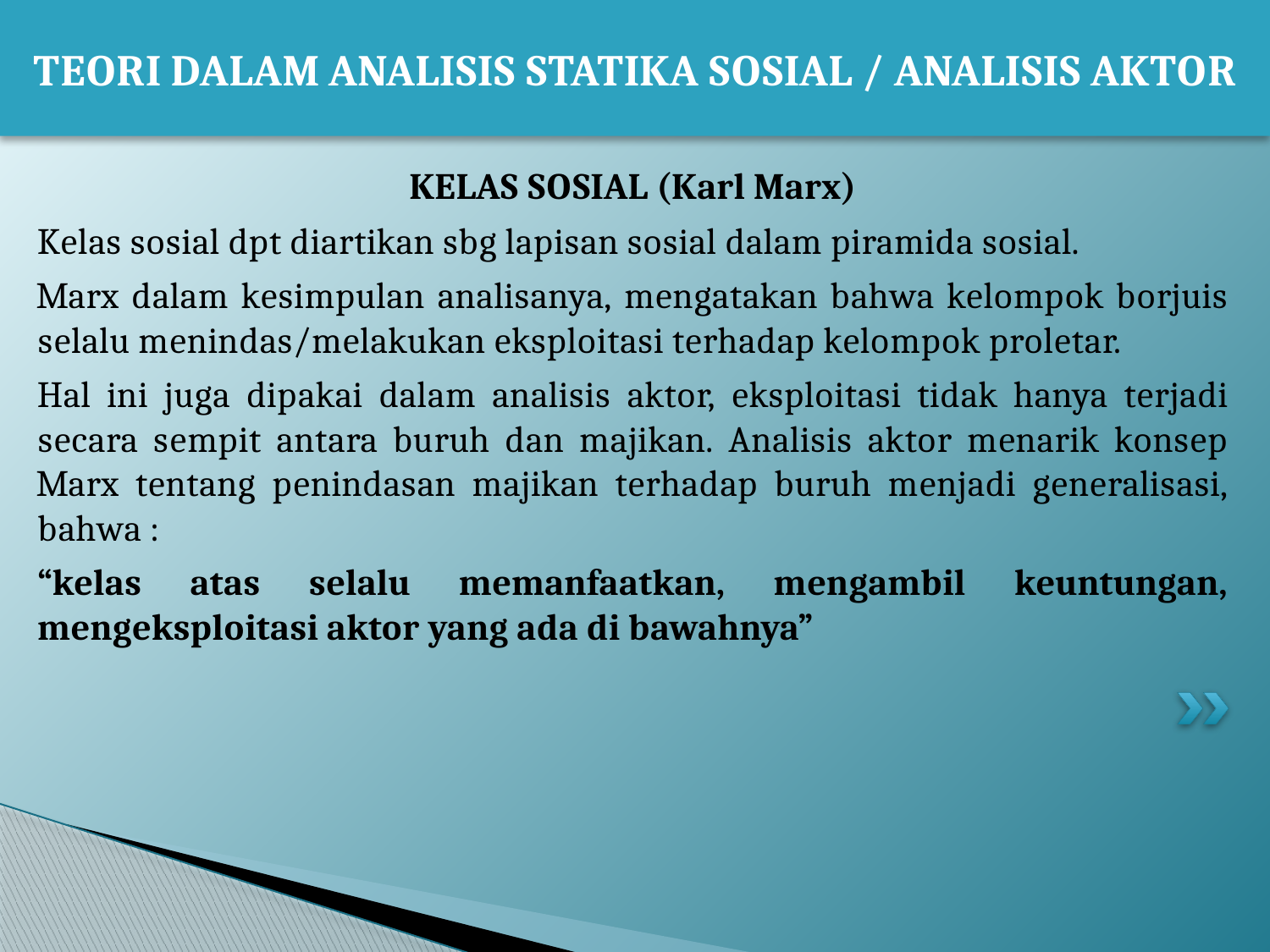

TEORI DALAM ANALISIS STATIKA SOSIAL / ANALISIS AKTOR
KELAS SOSIAL (Karl Marx)
Kelas sosial dpt diartikan sbg lapisan sosial dalam piramida sosial.
Marx dalam kesimpulan analisanya, mengatakan bahwa kelompok borjuis selalu menindas/melakukan eksploitasi terhadap kelompok proletar.
Hal ini juga dipakai dalam analisis aktor, eksploitasi tidak hanya terjadi secara sempit antara buruh dan majikan. Analisis aktor menarik konsep Marx tentang penindasan majikan terhadap buruh menjadi generalisasi, bahwa :
“kelas atas selalu memanfaatkan, mengambil keuntungan, mengeksploitasi aktor yang ada di bawahnya”